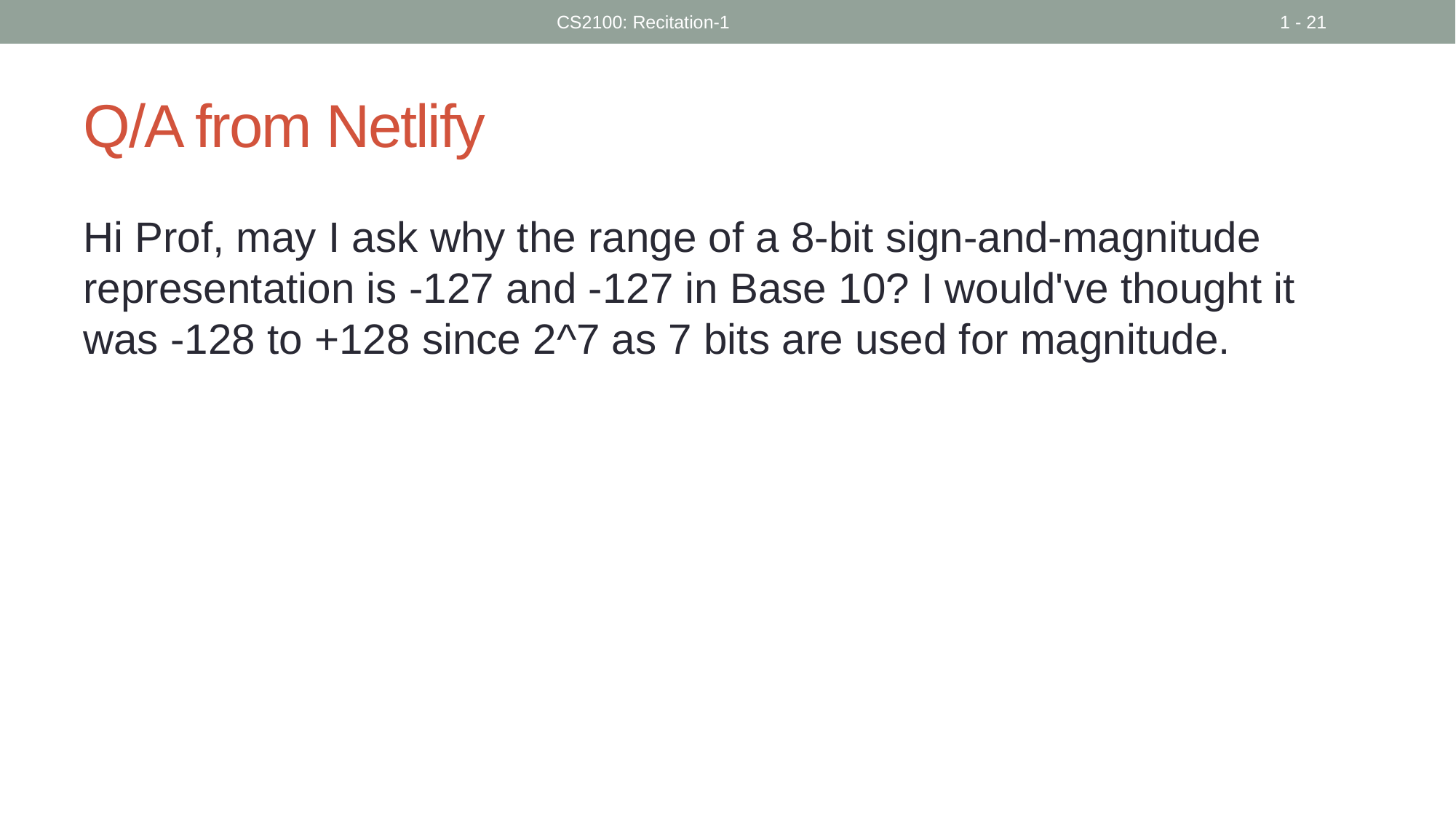

CS2100: Recitation-1
1 - 21
# Q/A from Netlify
Hi Prof, may I ask why the range of a 8-bit sign-and-magnitude representation is -127 and -127 in Base 10? I would've thought it was -128 to +128 since 2^7 as 7 bits are used for magnitude.